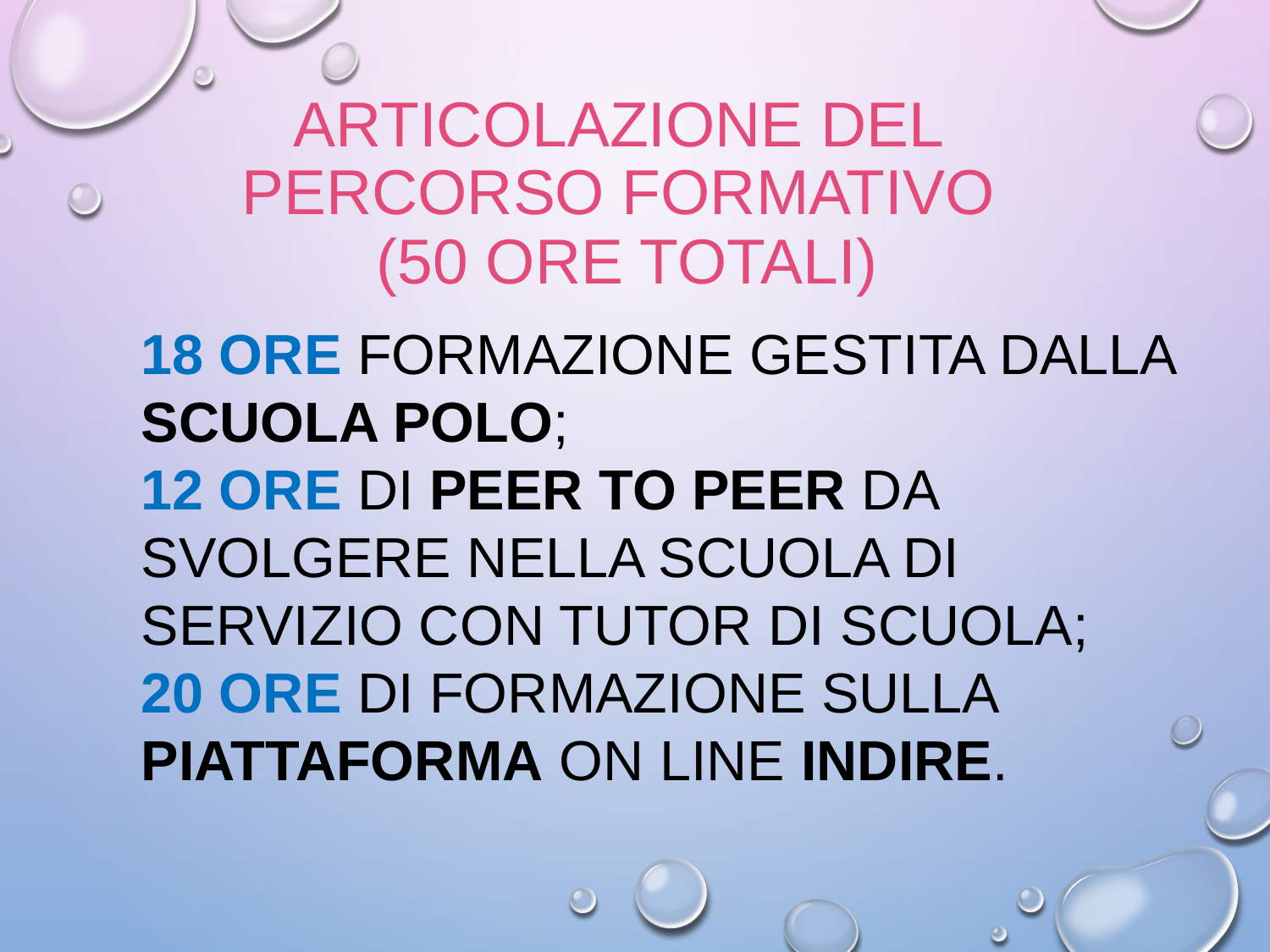

# ARTICOLAZIONE DEL PERCORSO FORMATIVO (50 ORE TOTALI)
18 ORE FORMAZIONE GESTITA DALLA SCUOLA POLO;
12 ORE DI PEER TO PEER DA SVOLGERE NELLA SCUOLA DI SERVIZIO CON TUTOR DI SCUOLA;
20 ORE DI FORMAZIONE SULLA PIATTAFORMA ON LINE INDIRE.